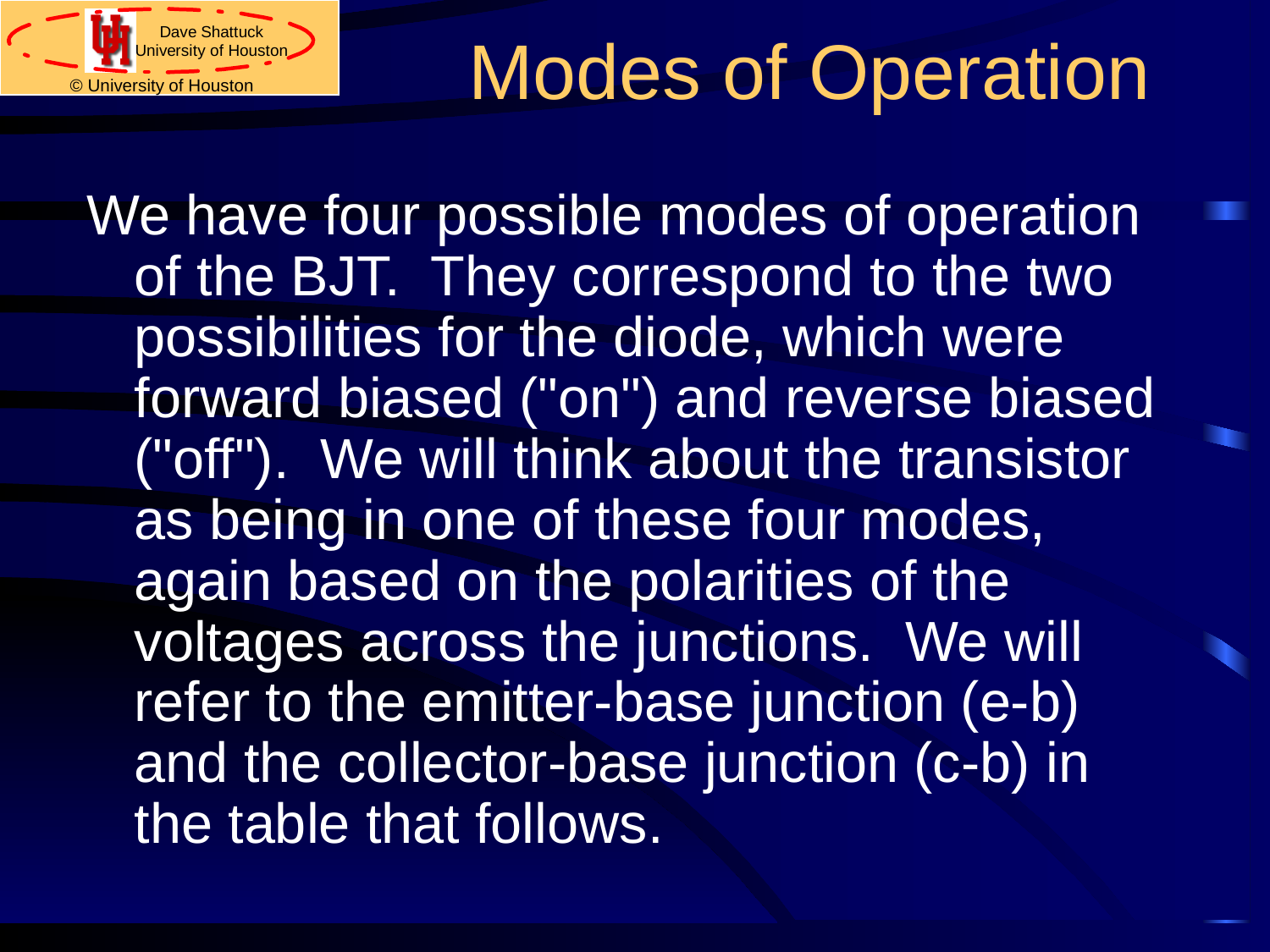

# Modes of Operation
We have four possible modes of operation of the BJT.  They correspond to the two possibilities for the diode, which were forward biased ("on") and reverse biased ("off").  We will think about the transistor as being in one of these four modes, again based on the polarities of the voltages across the junctions.  We will refer to the emitter-base junction (e-b) and the collector-base junction (c-b) in the table that follows.